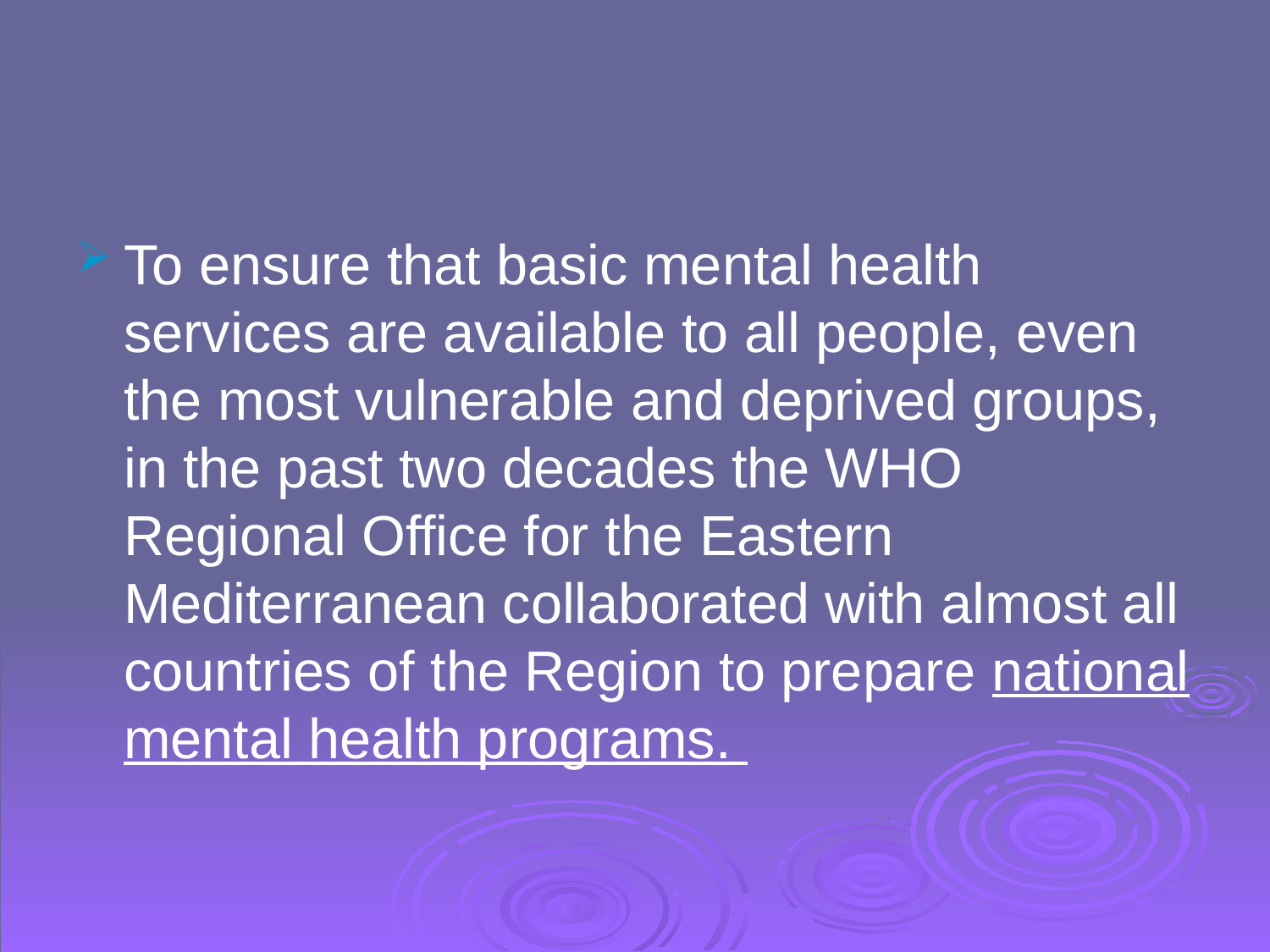

To ensure that basic mental health services are available to all people, even the most vulnerable and deprived groups, in the past two decades the WHO Regional Office for the Eastern Mediterranean collaborated with almost all countries of the Region to prepare national mental health programs.